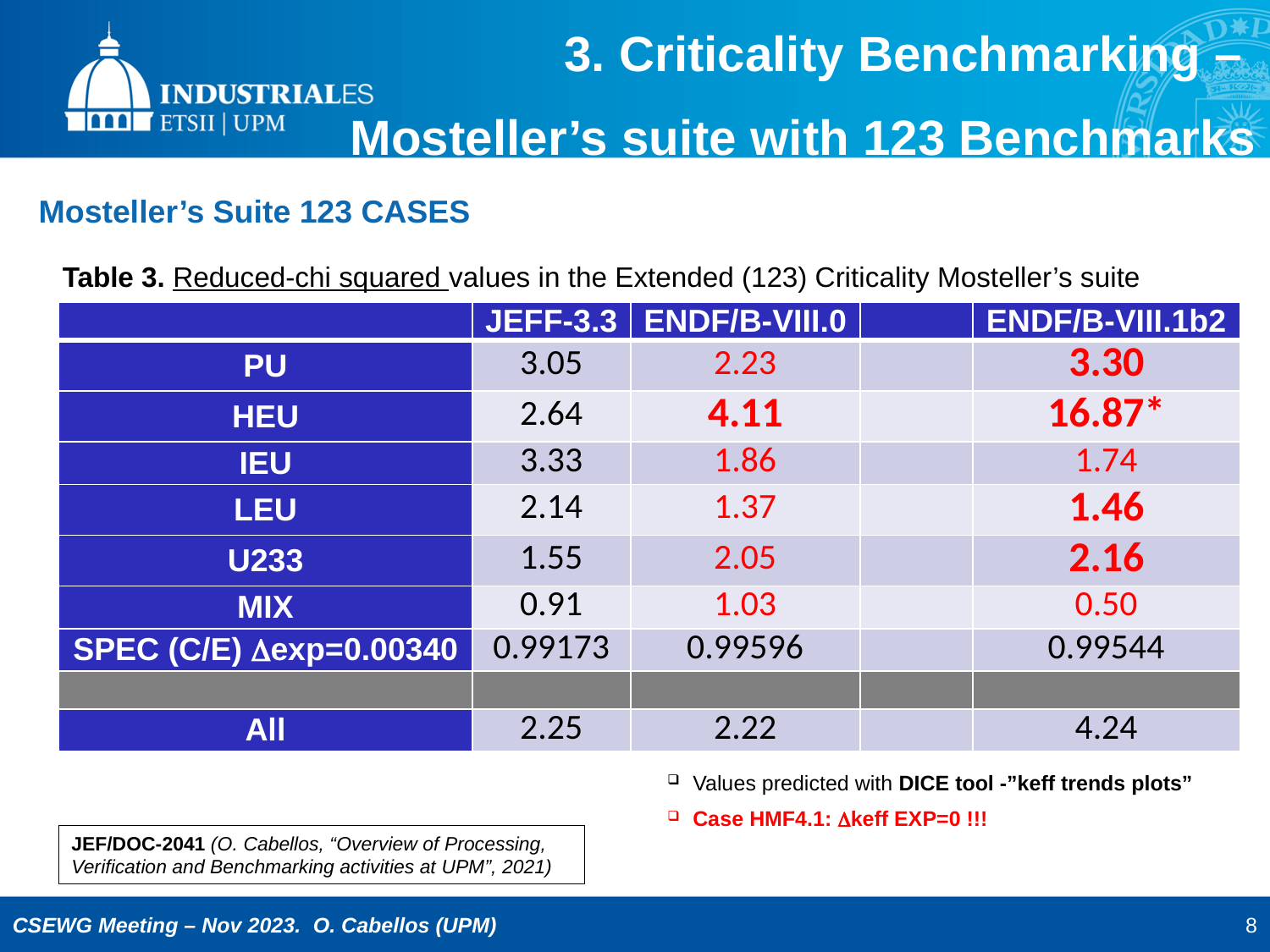

3. Criticality Benchmarking –
Mosteller’s suite with 123 Benchmarks
Mosteller’s Suite 123 CASES
Table 3. Reduced-chi squared values in the Extended (123) Criticality Mosteller’s suite
|  | JEFF-3.3 | ENDF/B-VIII.0 |  | ENDF/B-VIII.1b2 |
| --- | --- | --- | --- | --- |
| PU | 3.05 | 2.23 |  | 3.30 |
| HEU | 2.64 | 4.11 |  | 16.87\* |
| IEU | 3.33 | 1.86 |  | 1.74 |
| LEU | 2.14 | 1.37 |  | 1.46 |
| U233 | 1.55 | 2.05 |  | 2.16 |
| MIX | 0.91 | 1.03 |  | 0.50 |
| SPEC (C/E) Δexp=0.00340 | 0.99173 | 0.99596 |  | 0.99544 |
|  |  |  |  |  |
| All | 2.25 | 2.22 |  | 4.24 |
Values predicted with DICE tool -”keff trends plots”
Case HMF4.1: Δkeff EXP=0 !!!
JEF/DOC-2041 (O. Cabellos, “Overview of Processing, Verification and Benchmarking activities at UPM”, 2021)
8